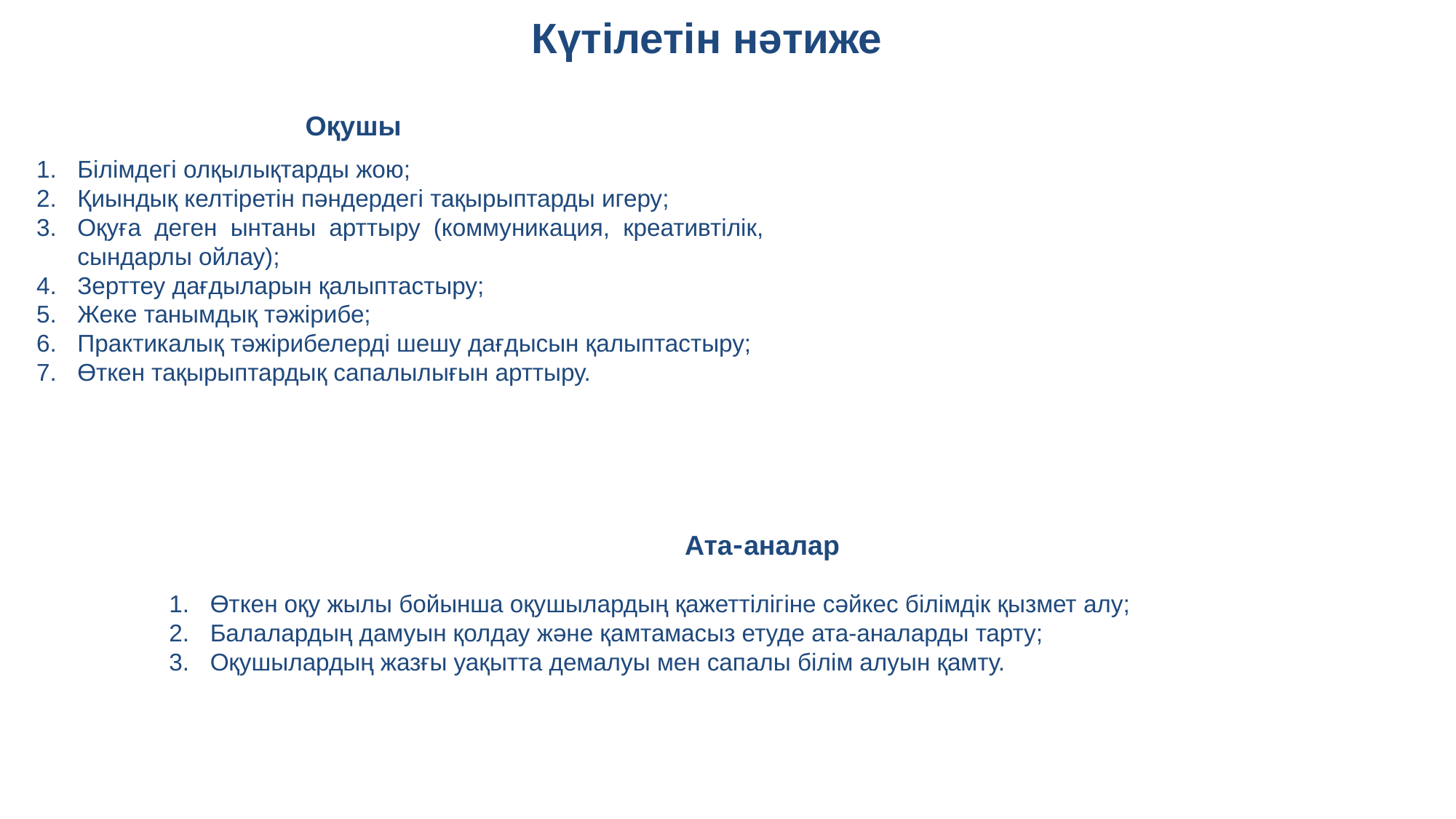

Күтілетін нәтиже
Оқушы
Білімдегі олқылықтарды жою;
Қиындық келтіретін пәндердегі тақырыптарды игеру;
Оқуға деген ынтаны арттыру (коммуникация, креативтілік, сындарлы ойлау);
Зерттеу дағдыларын қалыптастыру;
Жеке танымдық тәжірибе;
Практикалық тәжірибелерді шешу дағдысын қалыптастыру;
Өткен тақырыптардық сапалылығын арттыру.
Ата-аналар
Өткен оқу жылы бойынша оқушылардың қажеттілігіне сәйкес білімдік қызмет алу;
Балалардың дамуын қолдау және қамтамасыз етуде ата-аналарды тарту;
Оқушылардың жазғы уақытта демалуы мен сапалы білім алуын қамту.